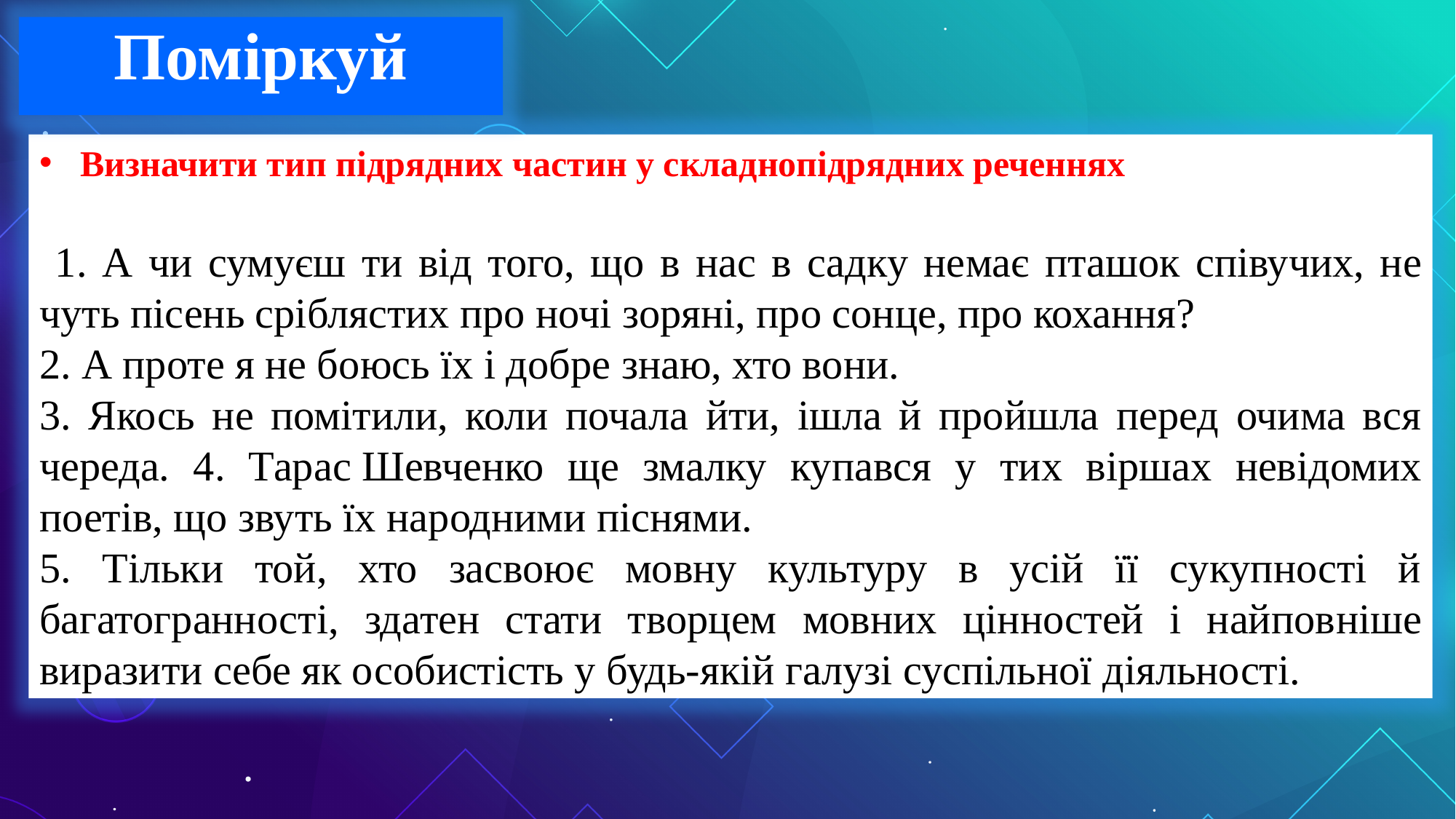

Поміркуй
Визначити тип підрядних частин у складно­підрядних реченнях.

 1. А чи сумуєш ти від того, що в нас в садку не­має пташок співучих, не чуть пісень сріблястих про ночі зоряні, про сонце, про кохання?
2. А проте я не боюсь їх і добре знаю, хто вони.
3. Якось не помітили, коли почала йти, ішла й пройшла перед очима вся череда. 4. Тарас Шевченко ще змалку ку­пався у тих віршах невідомих поетів, що звуть їх на­родними піснями.
5. Тільки той, хто засвоює мовну культуру в усій її сукупності й багатогранно­сті, здатен стати творцем мовних цінностей і найпов­ніше виразити себе як особистість у будь-якій галузі суспільної діяльності.